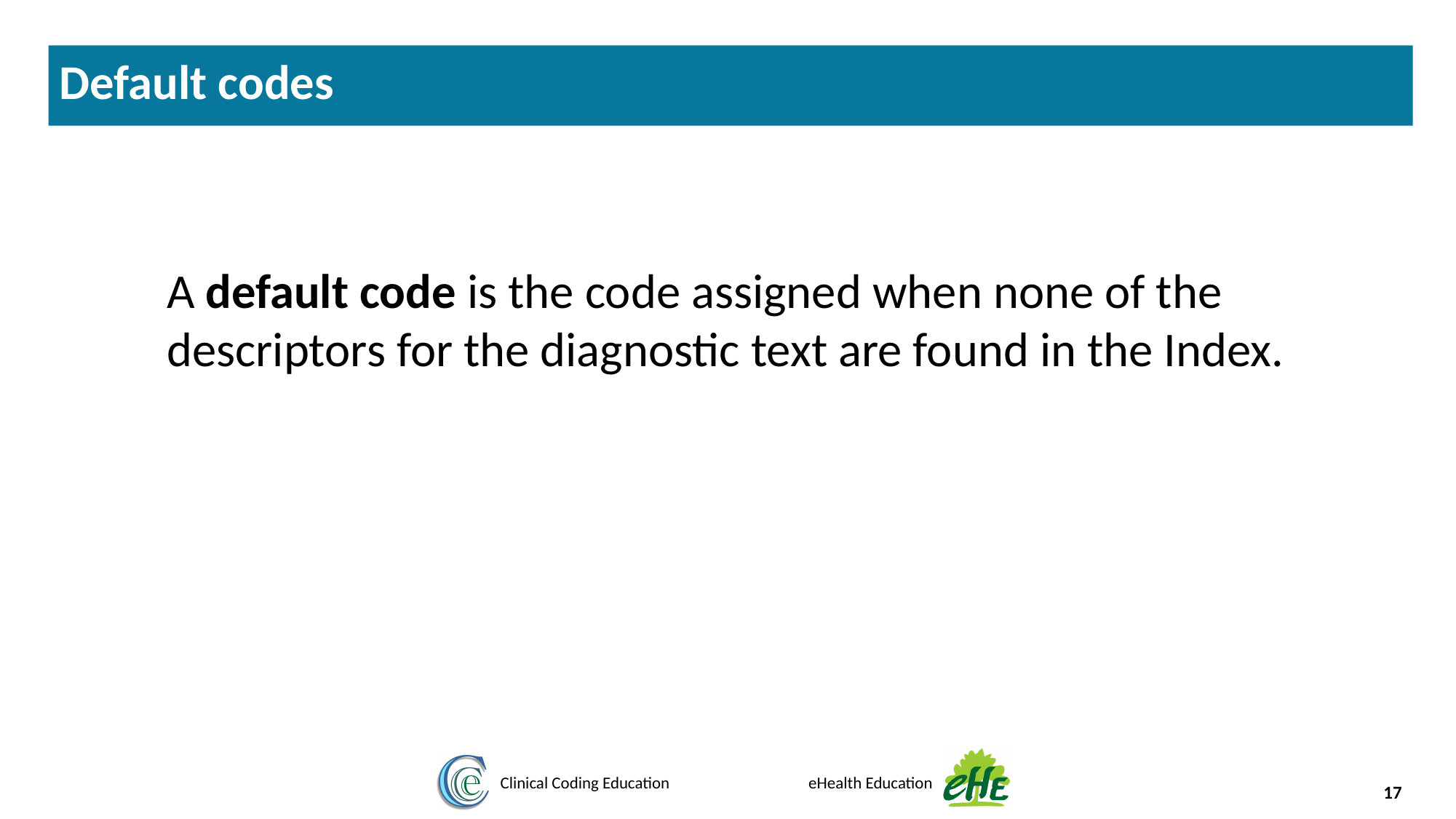

Default codes

A default code is the code assigned when none of the descriptors for the diagnostic text are found in the Index.

17